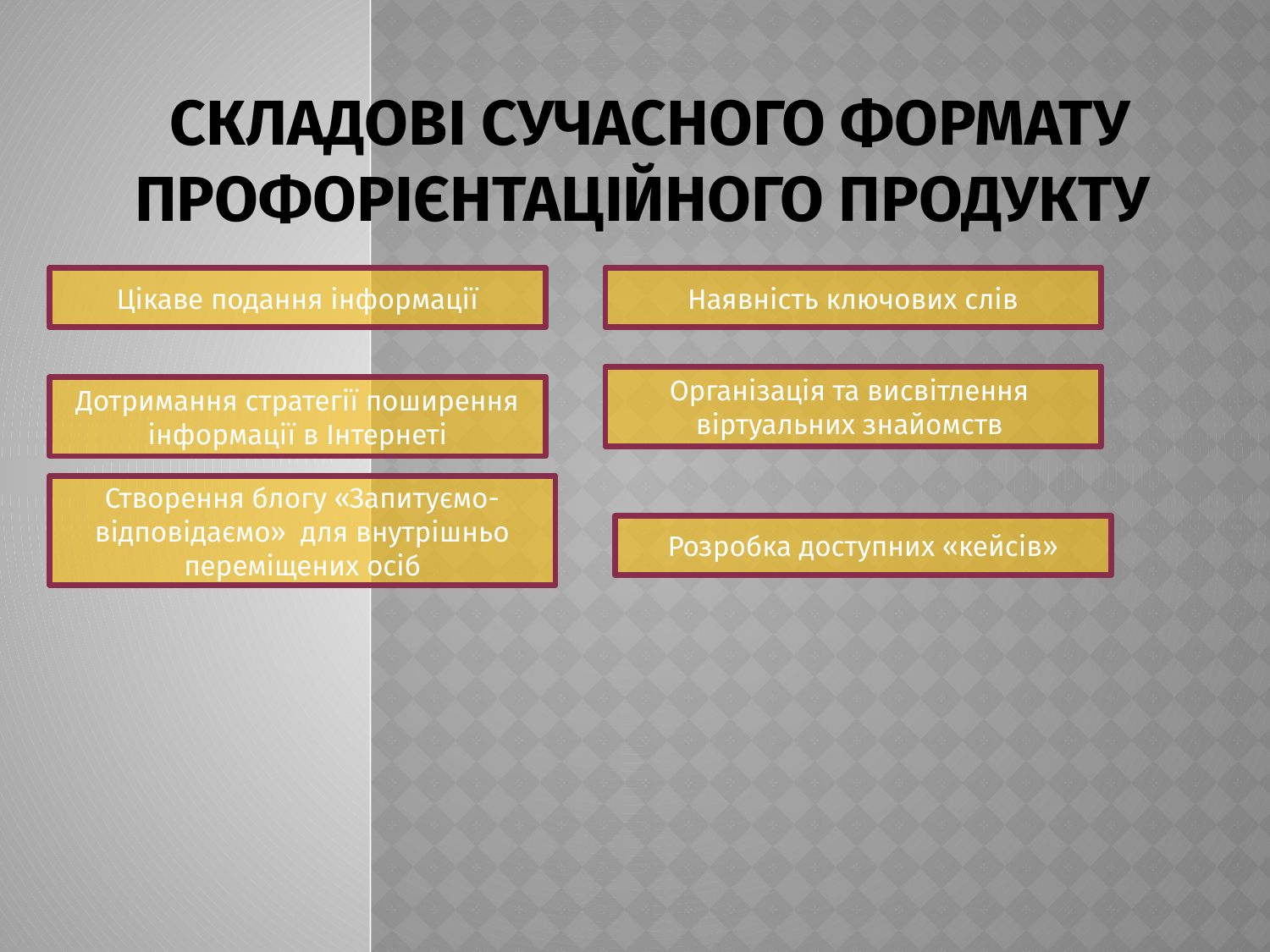

# складові сучасного формату профорієнтаційного продукту
Цікаве подання інформації
Наявність ключових слів
Організація та висвітлення  віртуальних знайомств
Дотримання стратегії поширення інформації в Інтернеті
Створення блогу «Запитуємо-відповідаємо»  для внутрішньо переміщених осіб
Розробка доступних «кейсів»